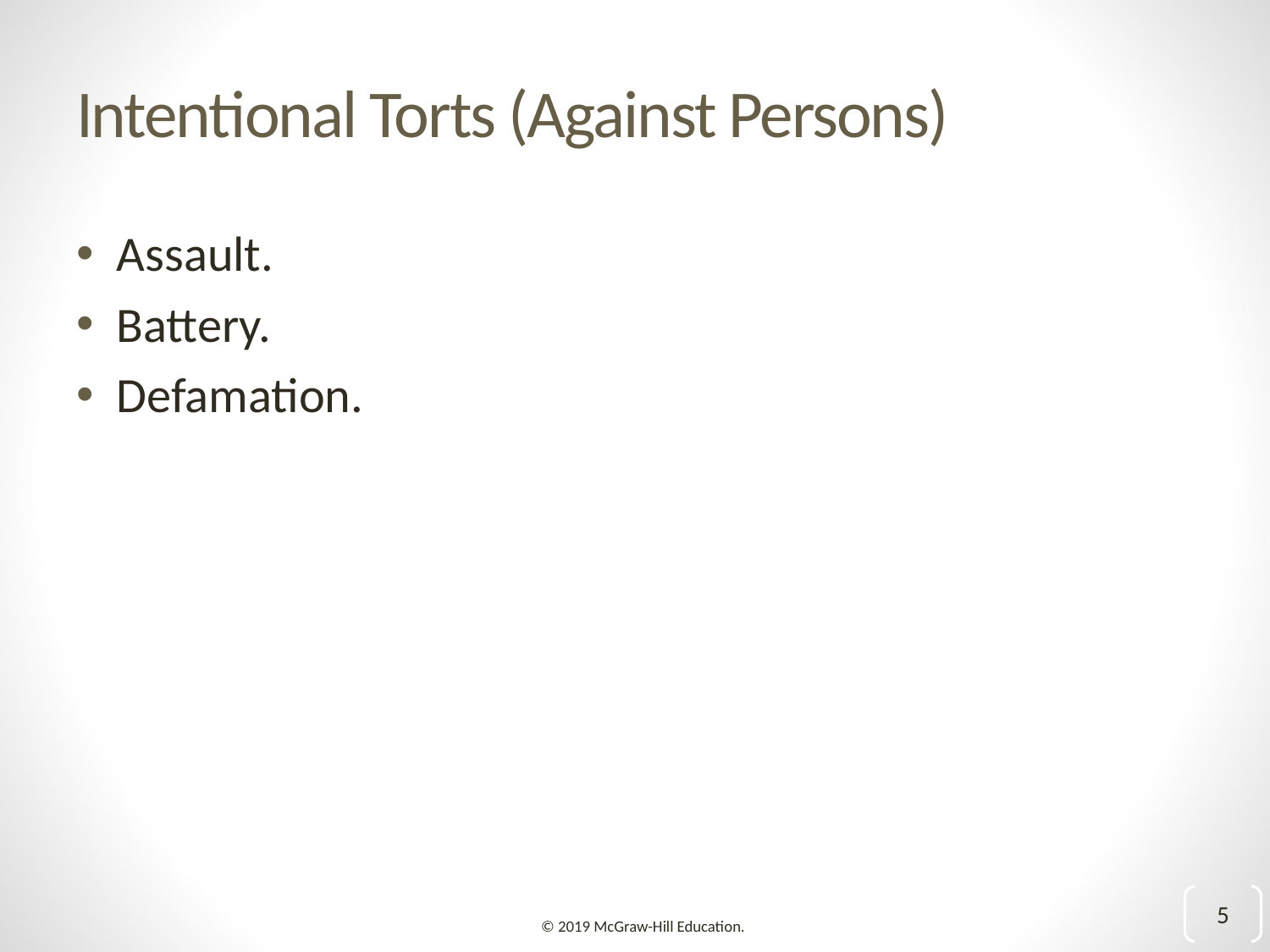

# Intentional Torts (Against Persons)
Assault.
Battery.
Defamation.
5